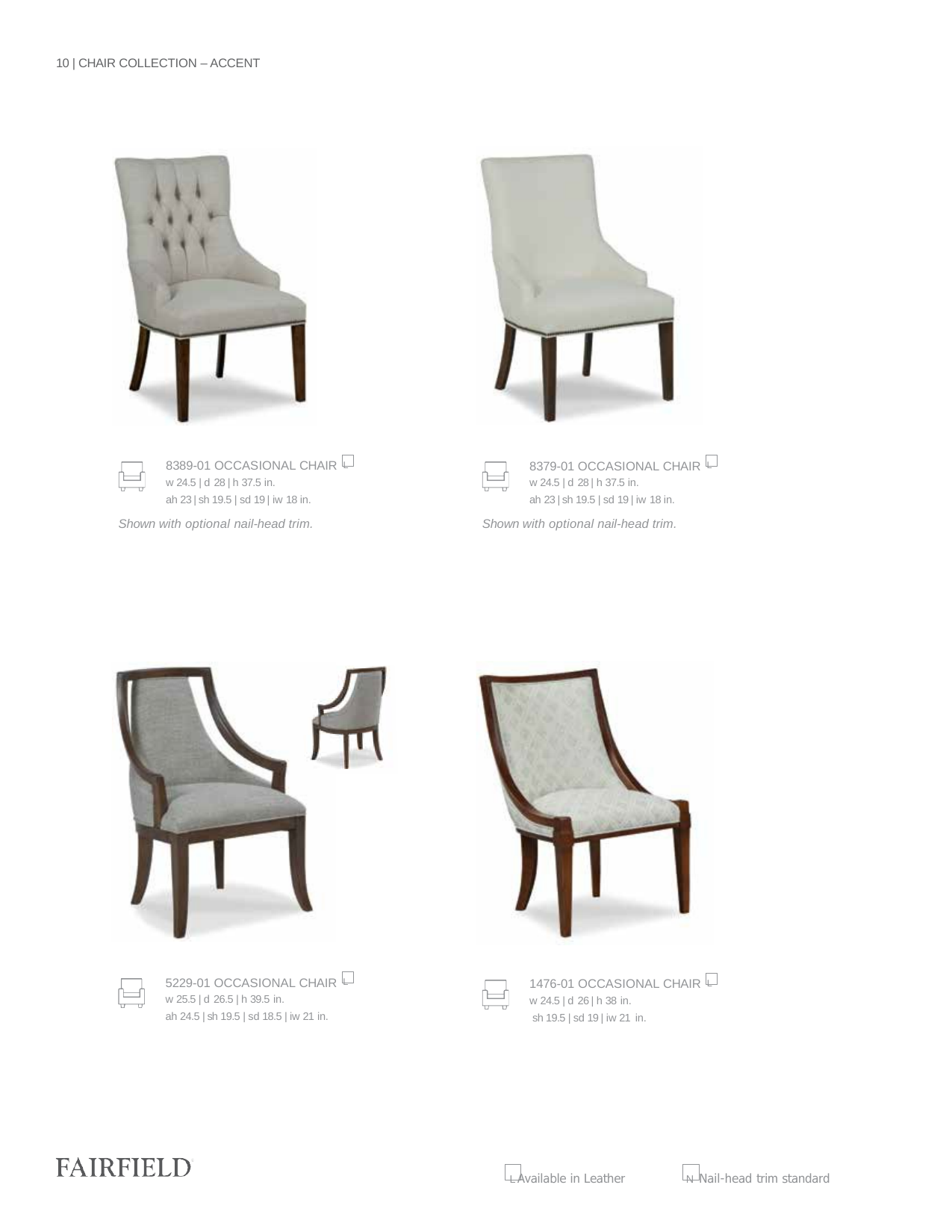

10 | CHAIR COLLECTION – ACCENT

8389-01 OCCASIONAL CHAIR L
w 24.5 | d 28 | h 37.5 in.
ah 23 | sh 19.5 | sd 19 | iw 18 in.
Shown with optional nail-head trim.
8379-01 OCCASIONAL CHAIR L
w 24.5 | d 28 | h 37.5 in.
ah 23 | sh 19.5 | sd 19 | iw 18 in.
Shown with optional nail-head trim.

5229-01 OCCASIONAL CHAIR L
w 25.5 | d 26.5 | h 39.5 in.
ah 24.5 | sh 19.5 | sd 18.5 | iw 21 in.
1476-01 OCCASIONAL CHAIR L
w 24.5 | d 26 | h 38 in.
sh 19.5 | sd 19 | iw 21 in.

L Available in Leather
N Nail-head trim standard